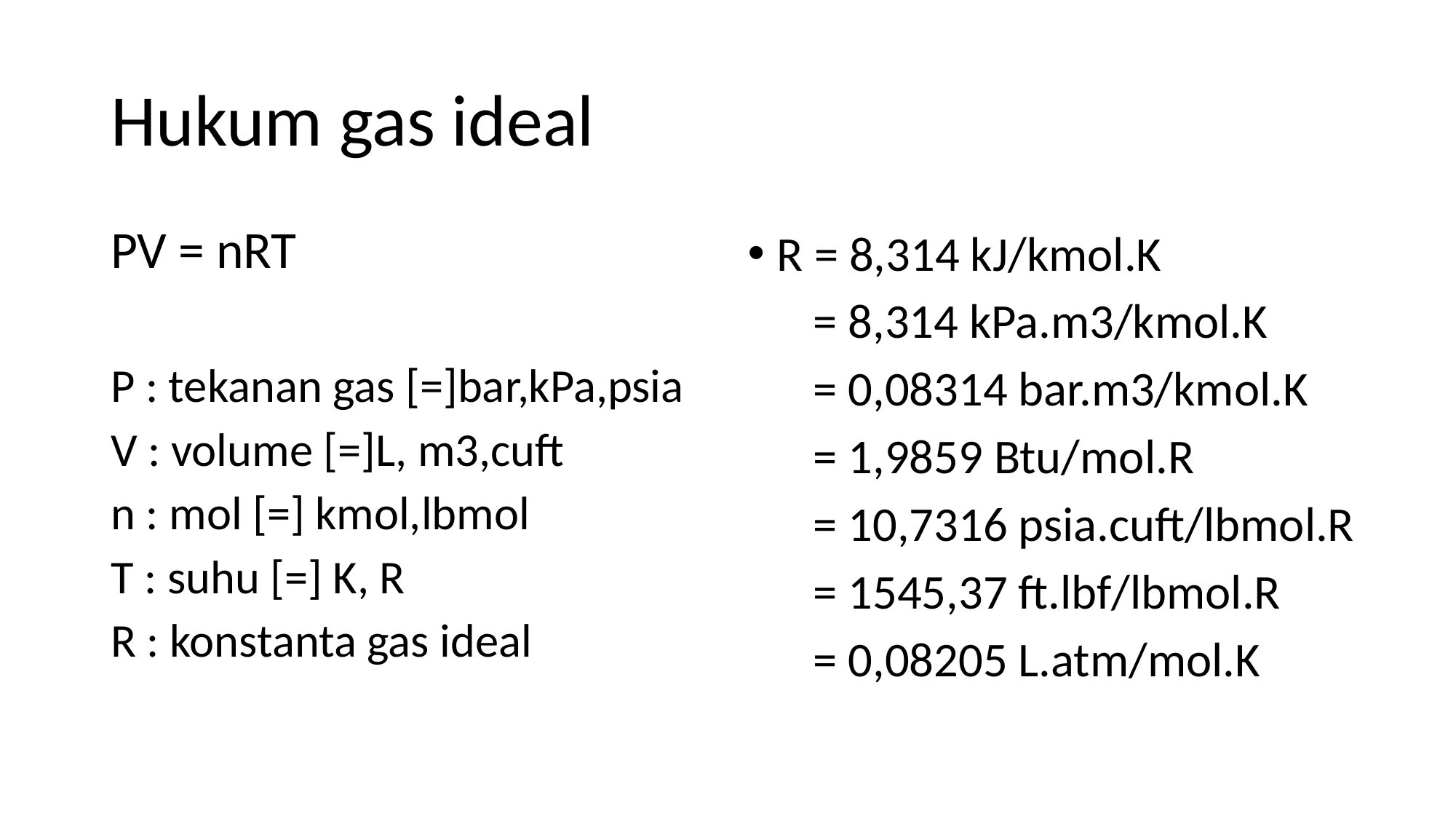

# Hukum gas ideal
PV = nRT

P : tekanan gas [=]bar,kPa,psia
V : volume [=]L, m3,cuft
n : mol [=] kmol,lbmol
T : suhu [=] K, R
R : konstanta gas ideal

R = 8,314 kJ/kmol.K
      = 8,314 kPa.m3/kmol.K
      = 0,08314 bar.m3/kmol.K
      = 1,9859 Btu/mol.R
      = 10,7316 psia.cuft/lbmol.R
      = 1545,37 ft.lbf/lbmol.R
      = 0,08205 L.atm/mol.K